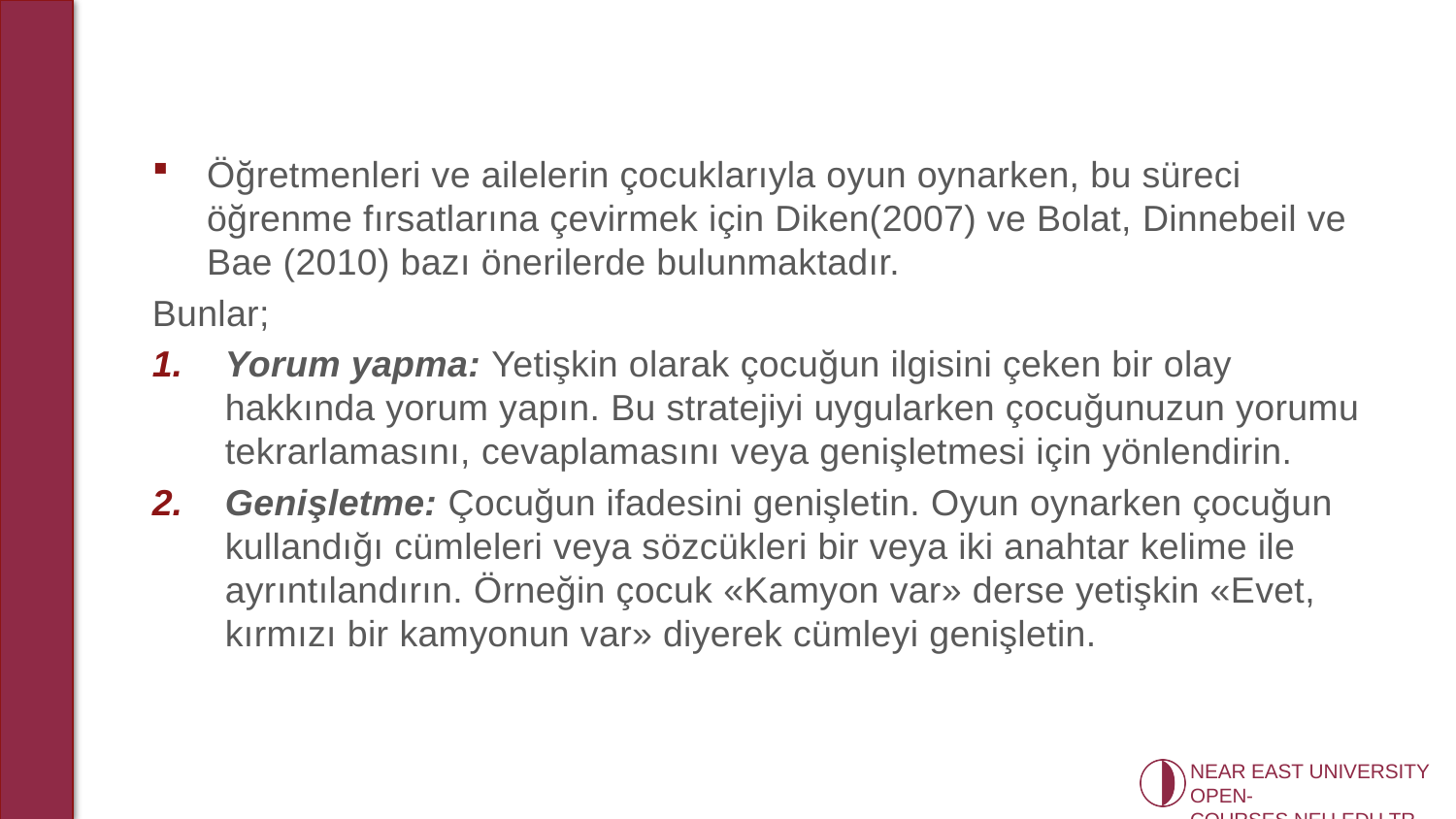

Öğretmenleri ve ailelerin çocuklarıyla oyun oynarken, bu süreci öğrenme fırsatlarına çevirmek için Diken(2007) ve Bolat, Dinnebeil ve Bae (2010) bazı önerilerde bulunmaktadır.
Bunlar;
Yorum yapma: Yetişkin olarak çocuğun ilgisini çeken bir olay hakkında yorum yapın. Bu stratejiyi uygularken çocuğunuzun yorumu tekrarlamasını, cevaplamasını veya genişletmesi için yönlendirin.
Genişletme: Çocuğun ifadesini genişletin. Oyun oynarken çocuğun kullandığı cümleleri veya sözcükleri bir veya iki anahtar kelime ile ayrıntılandırın. Örneğin çocuk «Kamyon var» derse yetişkin «Evet, kırmızı bir kamyonun var» diyerek cümleyi genişletin.